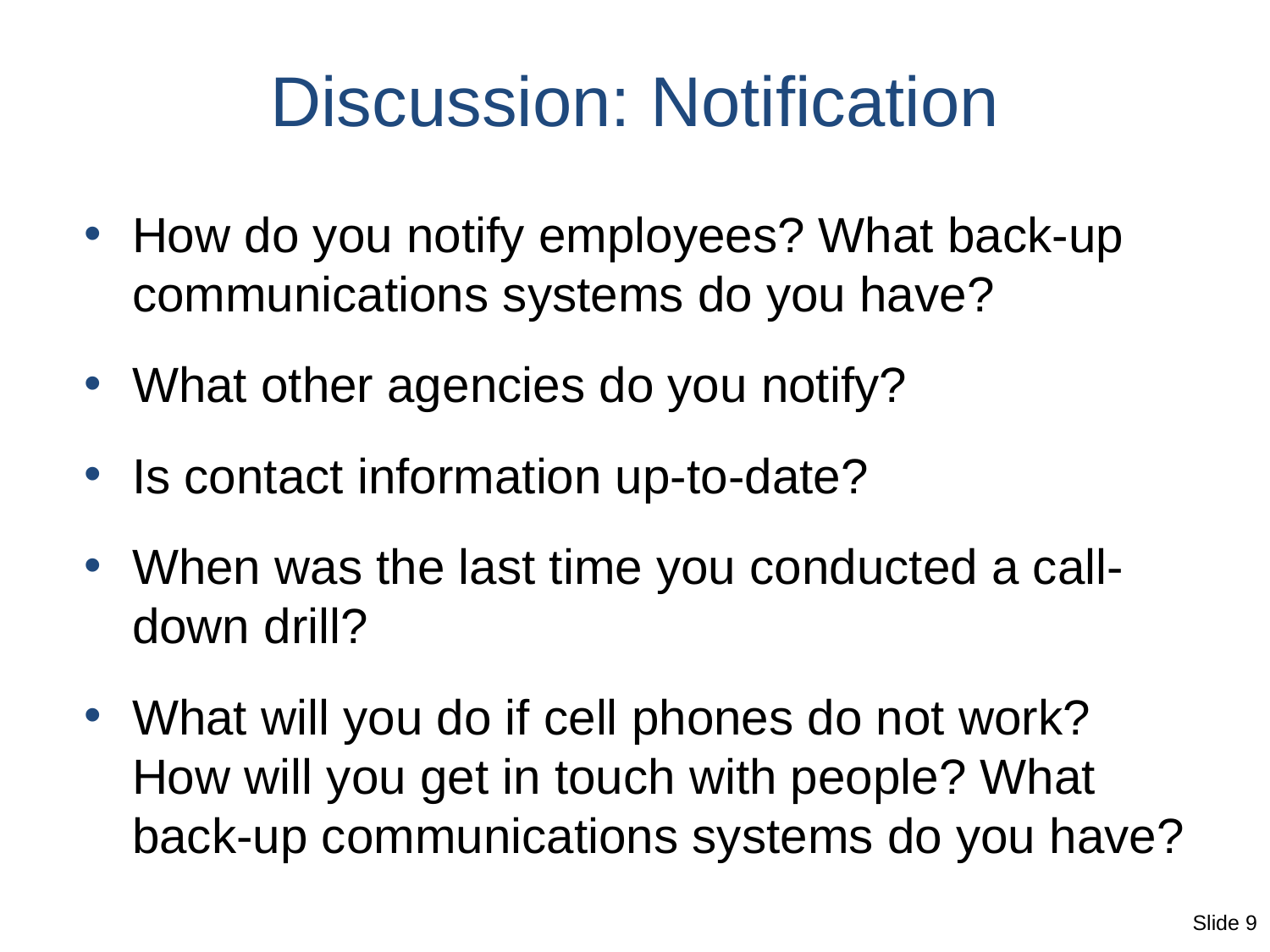

# Discussion: Notification
How do you notify employees? What back-up communications systems do you have?
What other agencies do you notify?
Is contact information up-to-date?
When was the last time you conducted a call-down drill?
What will you do if cell phones do not work? How will you get in touch with people? What back-up communications systems do you have?